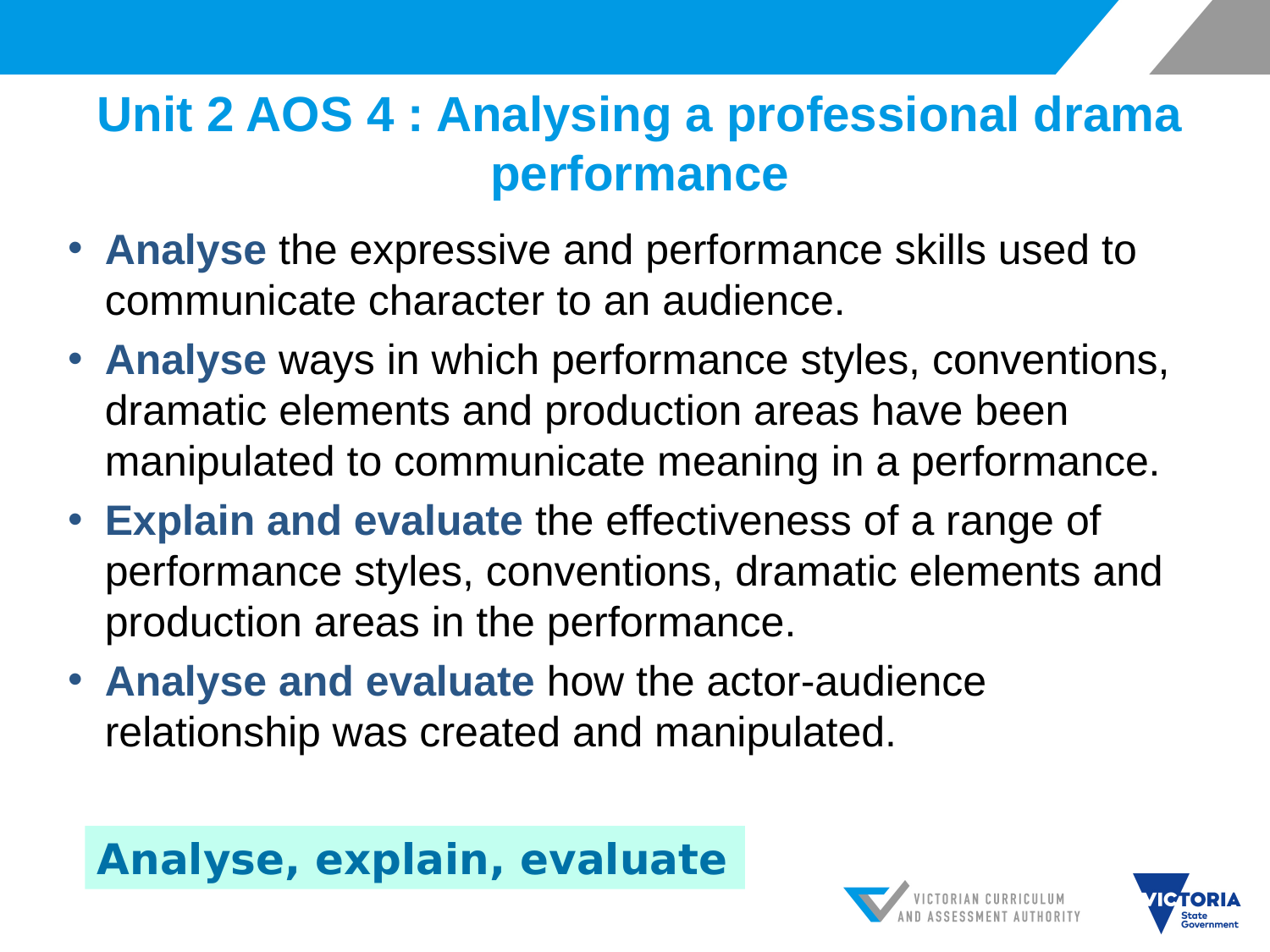

# Unit 2 AOS 4 : Analysing a professional drama performance
Analyse the expressive and performance skills used to communicate character to an audience.
Analyse ways in which performance styles, conventions, dramatic elements and production areas have been manipulated to communicate meaning in a performance.
Explain and evaluate the effectiveness of a range of performance styles, conventions, dramatic elements and production areas in the performance.
Analyse and evaluate how the actor-audience relationship was created and manipulated.

Analyse, explain, evaluate